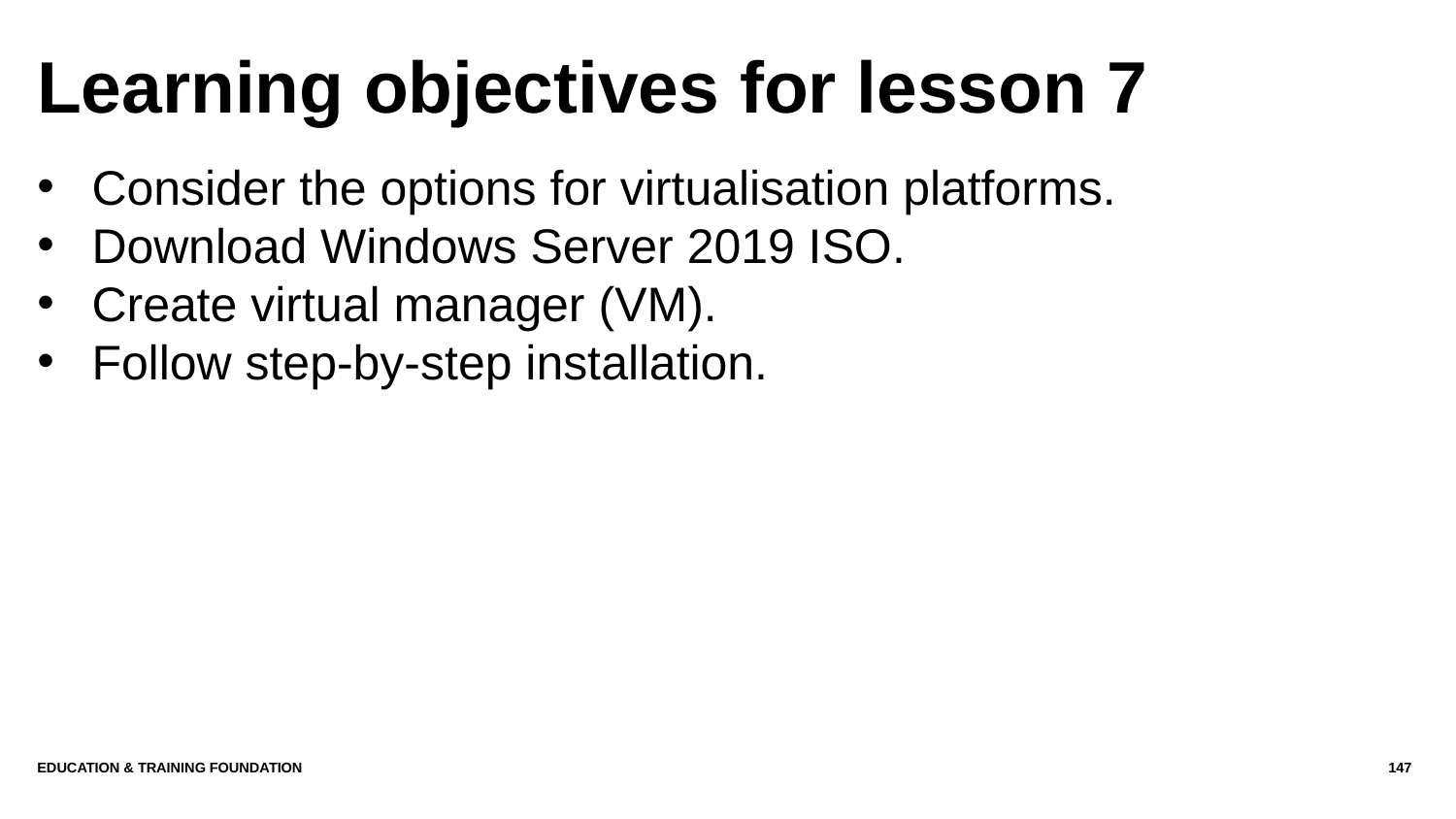

# Learning objectives for lesson 7
Consider the options for virtualisation platforms.
Download Windows Server 2019 ISO.
Create virtual manager (VM).
Follow step-by-step installation.
Education & Training Foundation
147